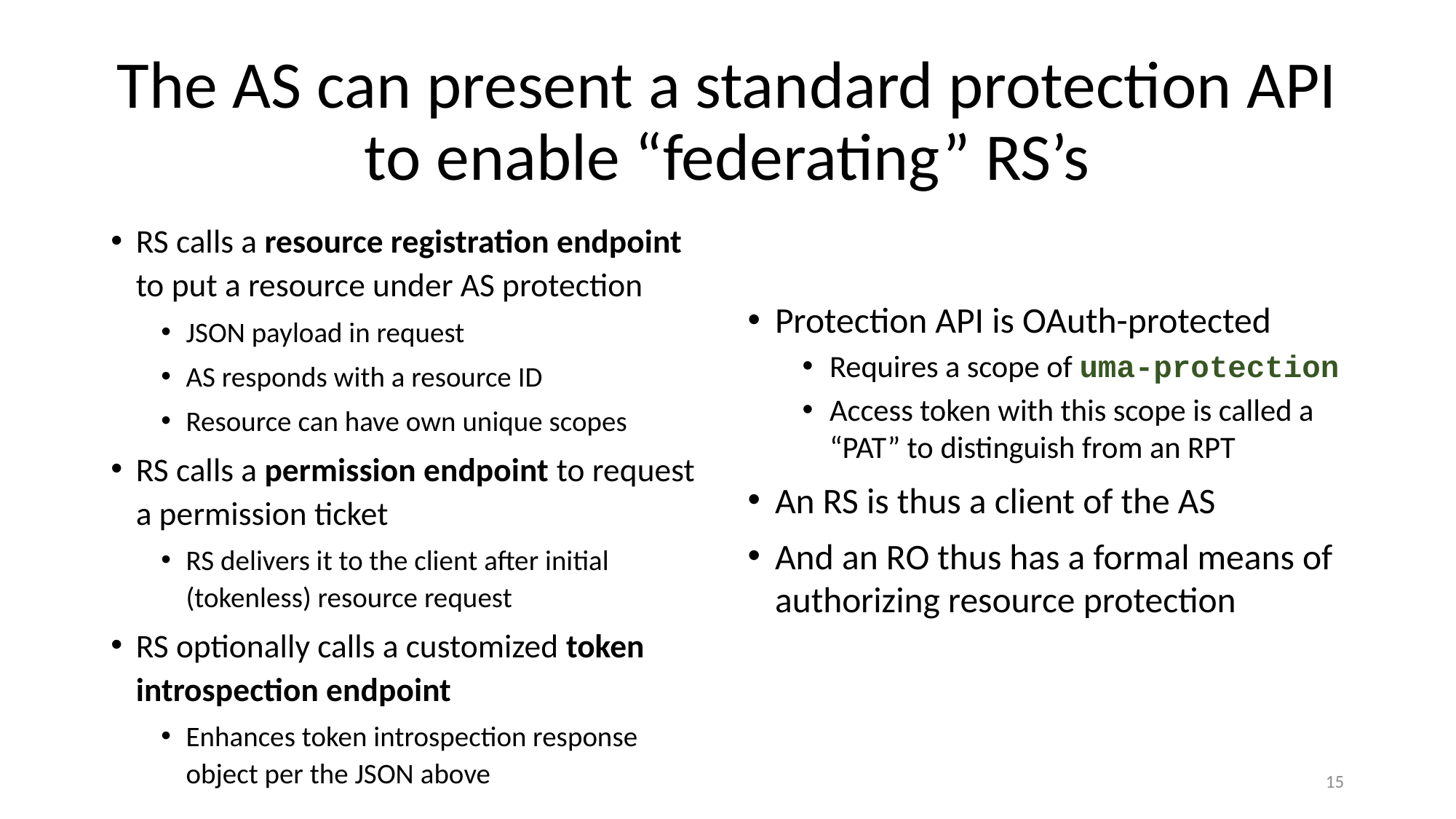

# The AS can present a standard protection API to enable “federating” RS’s
RS calls a resource registration endpoint to put a resource under AS protection
JSON payload in request
AS responds with a resource ID
Resource can have own unique scopes
RS calls a permission endpoint to request a permission ticket
RS delivers it to the client after initial (tokenless) resource request
RS optionally calls a customized token introspection endpoint
Enhances token introspection response object per the JSON above
Protection API is OAuth-protected
Requires a scope of uma-protection
Access token with this scope is called a “PAT” to distinguish from an RPT
An RS is thus a client of the AS
And an RO thus has a formal means of authorizing resource protection
15